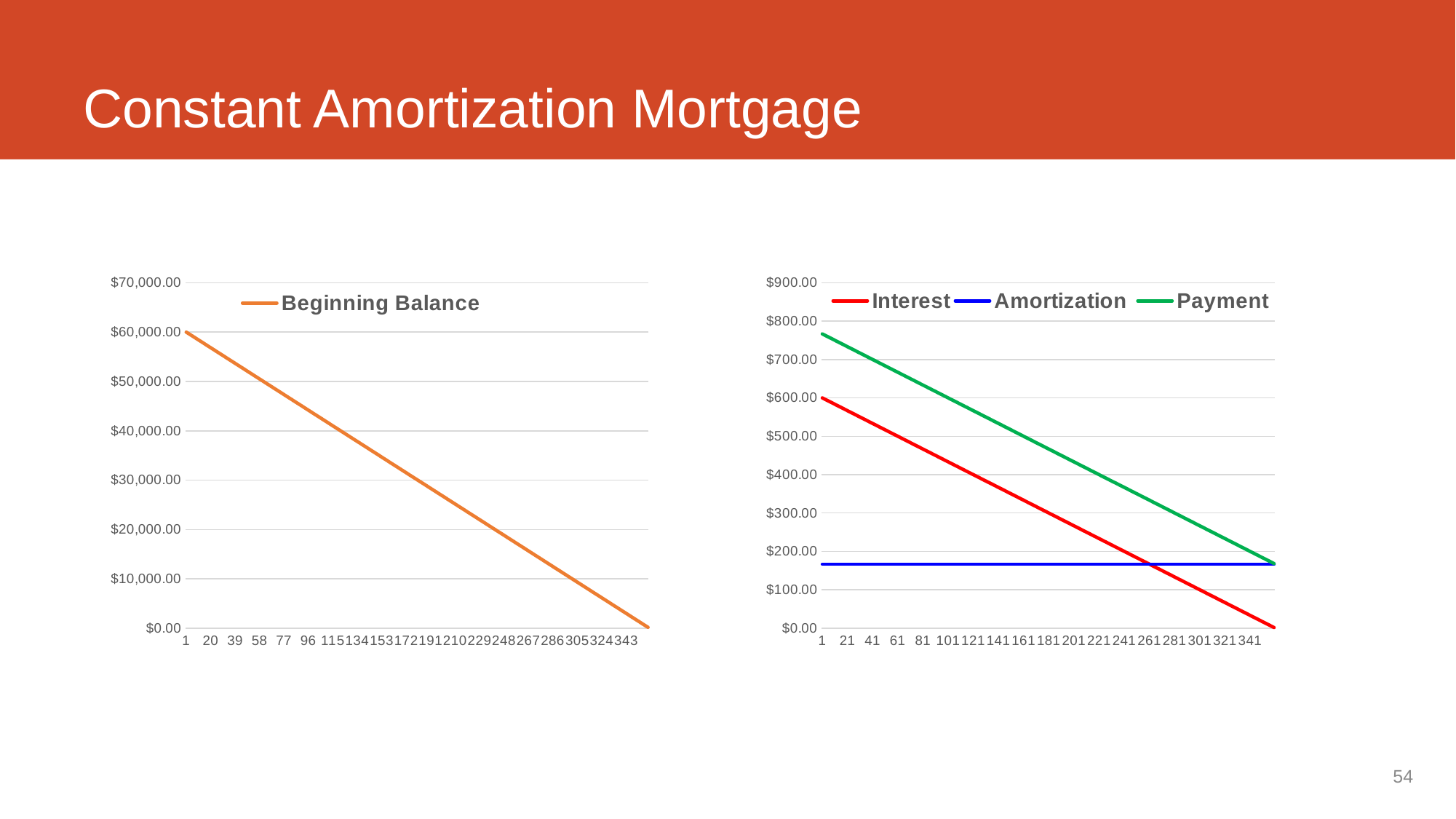

# Constant Amortization Mortgage

### Chart

| Category | Beginning Balance |
|---|---|

### Chart

| Category | Interest | Amortization  | Payment |
|---|---|---|---|
54